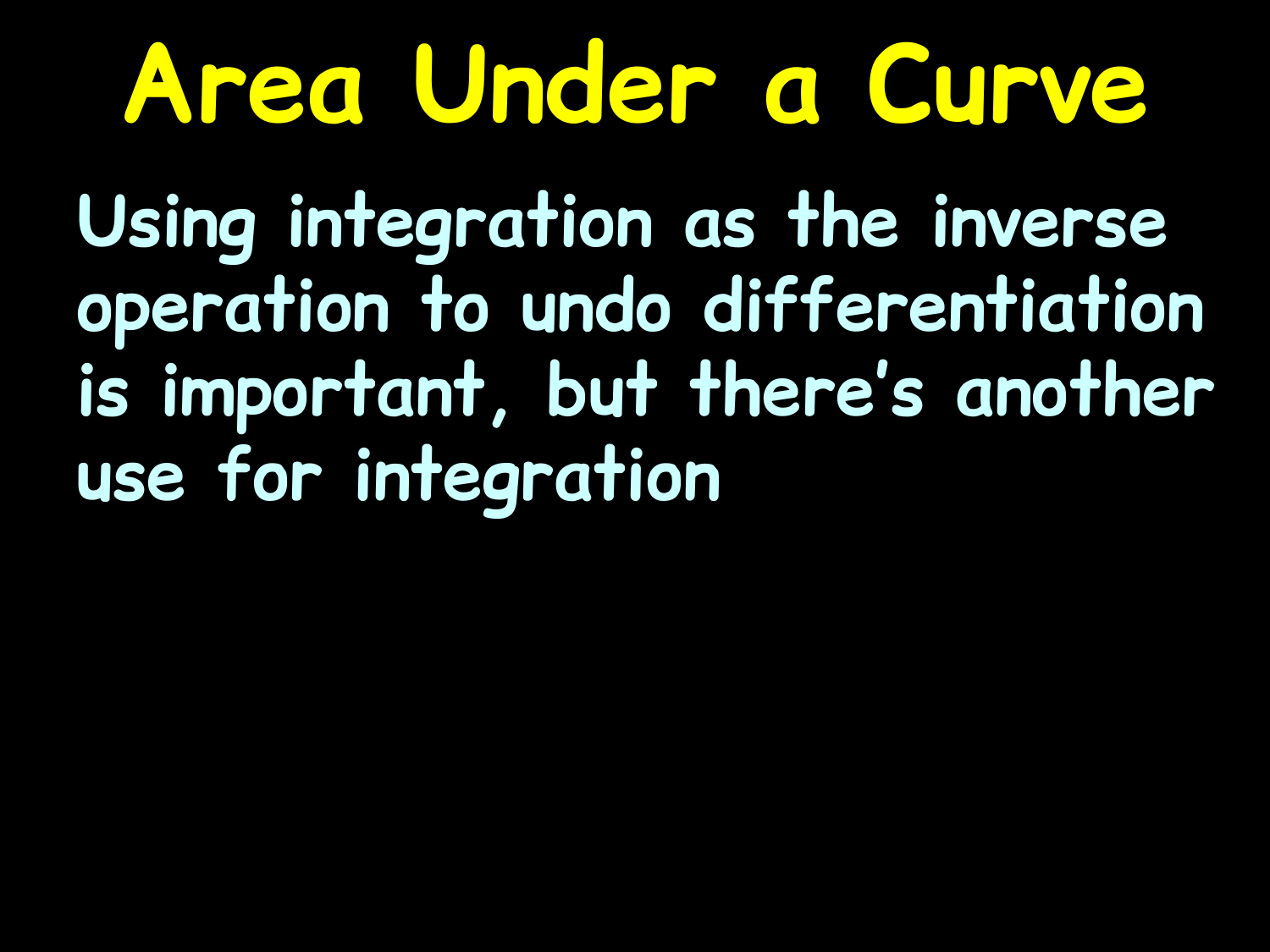

# Area Under a Curve
Using integration as the inverse operation to undo differentiation is important, but there’s another use for integration